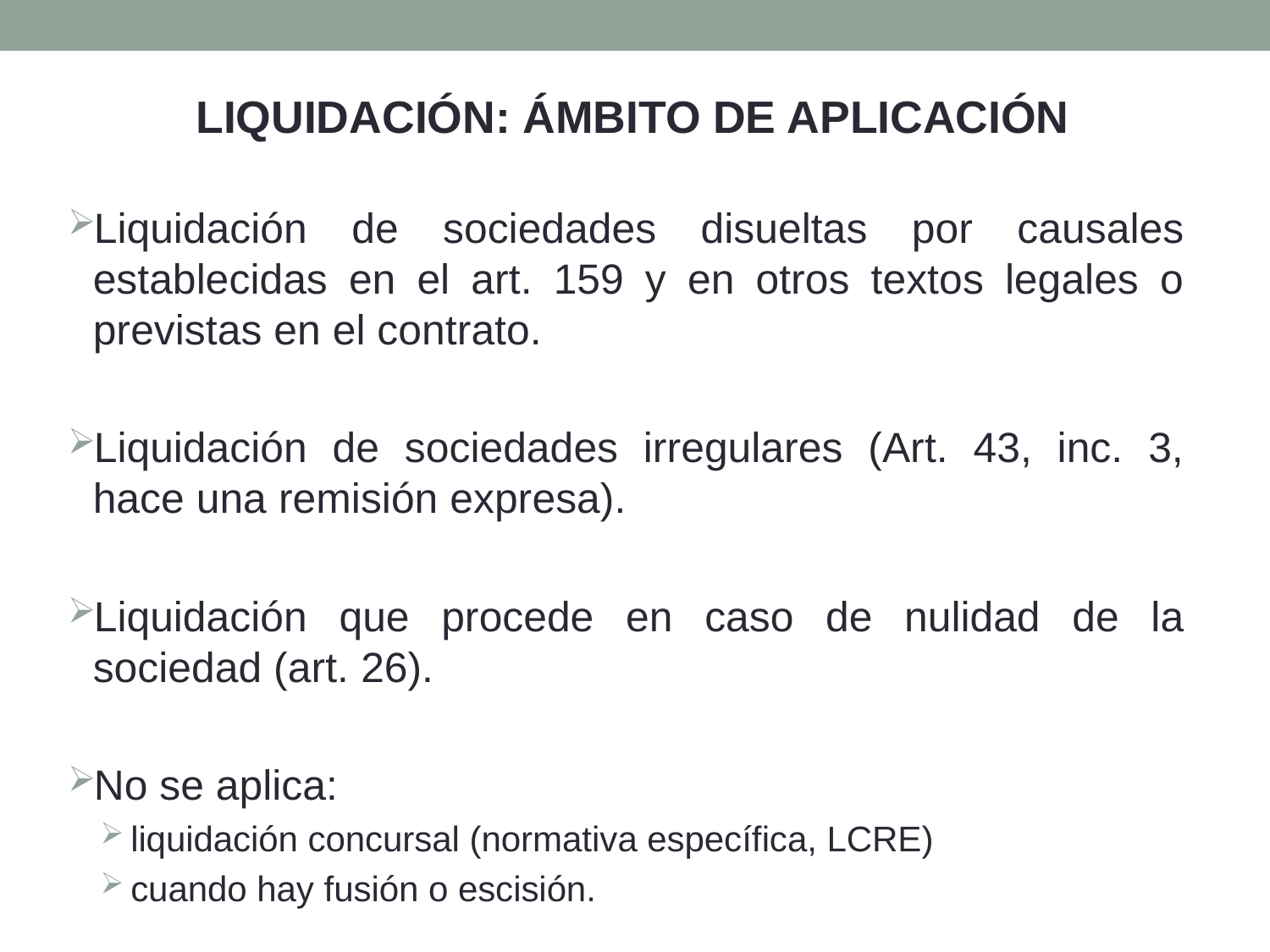

LIQUIDACIÓN: ÁMBITO DE APLICACIÓN

Liquidación de sociedades disueltas por causales establecidas en el art. 159 y en otros textos legales o previstas en el contrato.

Liquidación de sociedades irregulares (Art. 43, inc. 3, hace una remisión expresa).

Liquidación que procede en caso de nulidad de la sociedad (art. 26).

No se aplica:
liquidación concursal (normativa específica, LCRE)
cuando hay fusión o escisión.